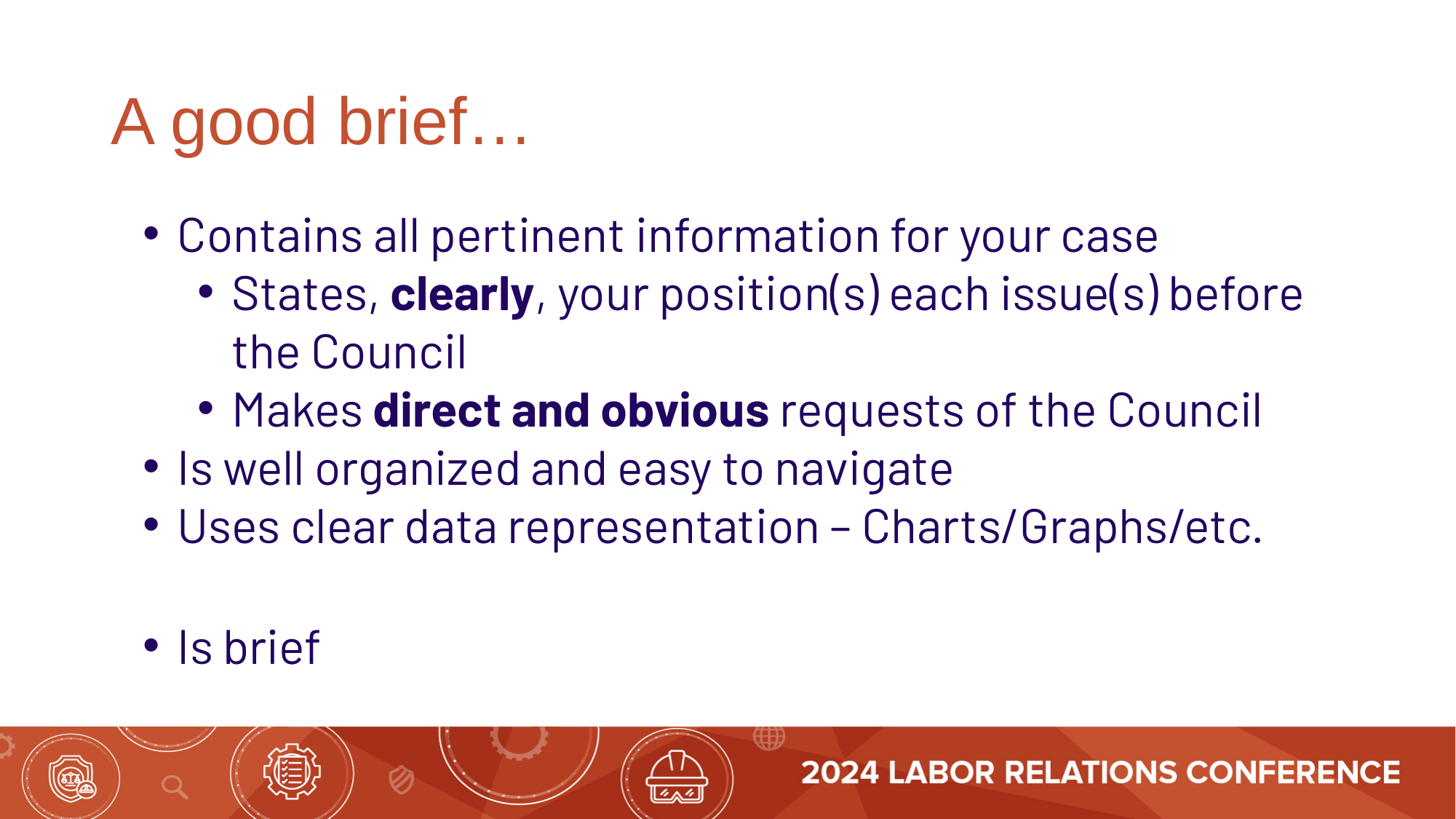

# A good brief…
Contains all pertinent information for your case
States, clearly, your position(s) each issue(s) before the Council
Makes direct and obvious requests of the Council
Is well organized and easy to navigate
Uses clear data representation – Charts/Graphs/etc.

Is brief